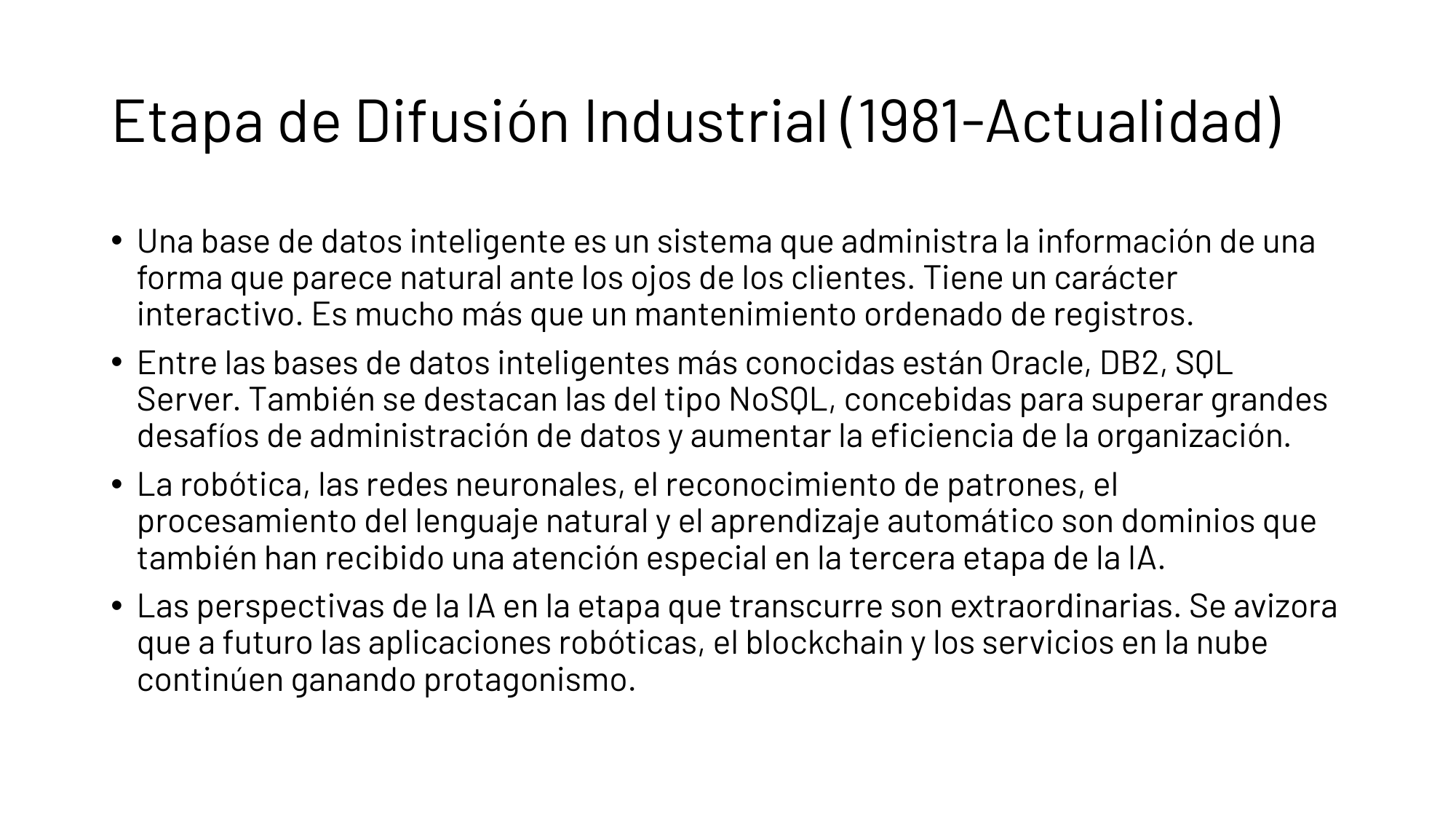

# Etapa de Difusión Industrial (1981-Actualidad)
Una base de datos inteligente es un sistema que administra la información de una forma que parece natural ante los ojos de los clientes. Tiene un carácter interactivo. Es mucho más que un mantenimiento ordenado de registros.
Entre las bases de datos inteligentes más conocidas están Oracle, DB2, SQL Server. También se destacan las del tipo NoSQL, concebidas para superar grandes desafíos de administración de datos y aumentar la eficiencia de la organización.
La robótica, las redes neuronales, el reconocimiento de patrones, el procesamiento del lenguaje natural y el aprendizaje automático son dominios que también han recibido una atención especial en la tercera etapa de la IA.
Las perspectivas de la IA en la etapa que transcurre son extraordinarias. Se avizora que a futuro las aplicaciones robóticas, el blockchain y los servicios en la nube continúen ganando protagonismo.